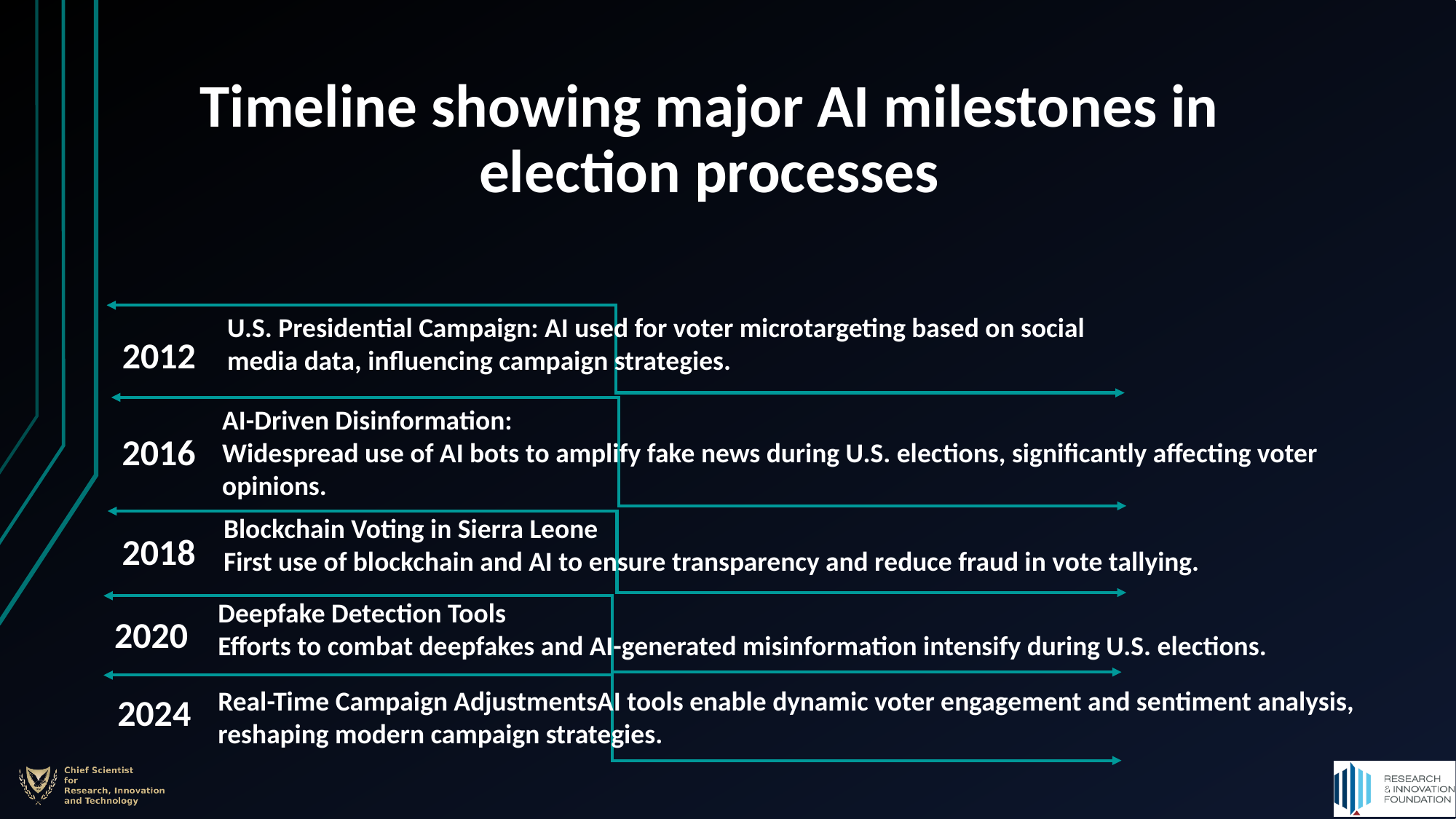

# Timeline showing major AI milestones in election processes
U.S. Presidential Campaign: AI used for voter microtargeting based on social media data, influencing campaign strategies.
2012
AI-Driven Disinformation:
Widespread use of AI bots to amplify fake news during U.S. elections, significantly affecting voter opinions.
2016
Blockchain Voting in Sierra Leone
First use of blockchain and AI to ensure transparency and reduce fraud in vote tallying.
2018
Deepfake Detection Tools
Efforts to combat deepfakes and AI-generated misinformation intensify during U.S. elections.
2020
Real-Time Campaign AdjustmentsAI tools enable dynamic voter engagement and sentiment analysis, reshaping modern campaign strategies.
2024